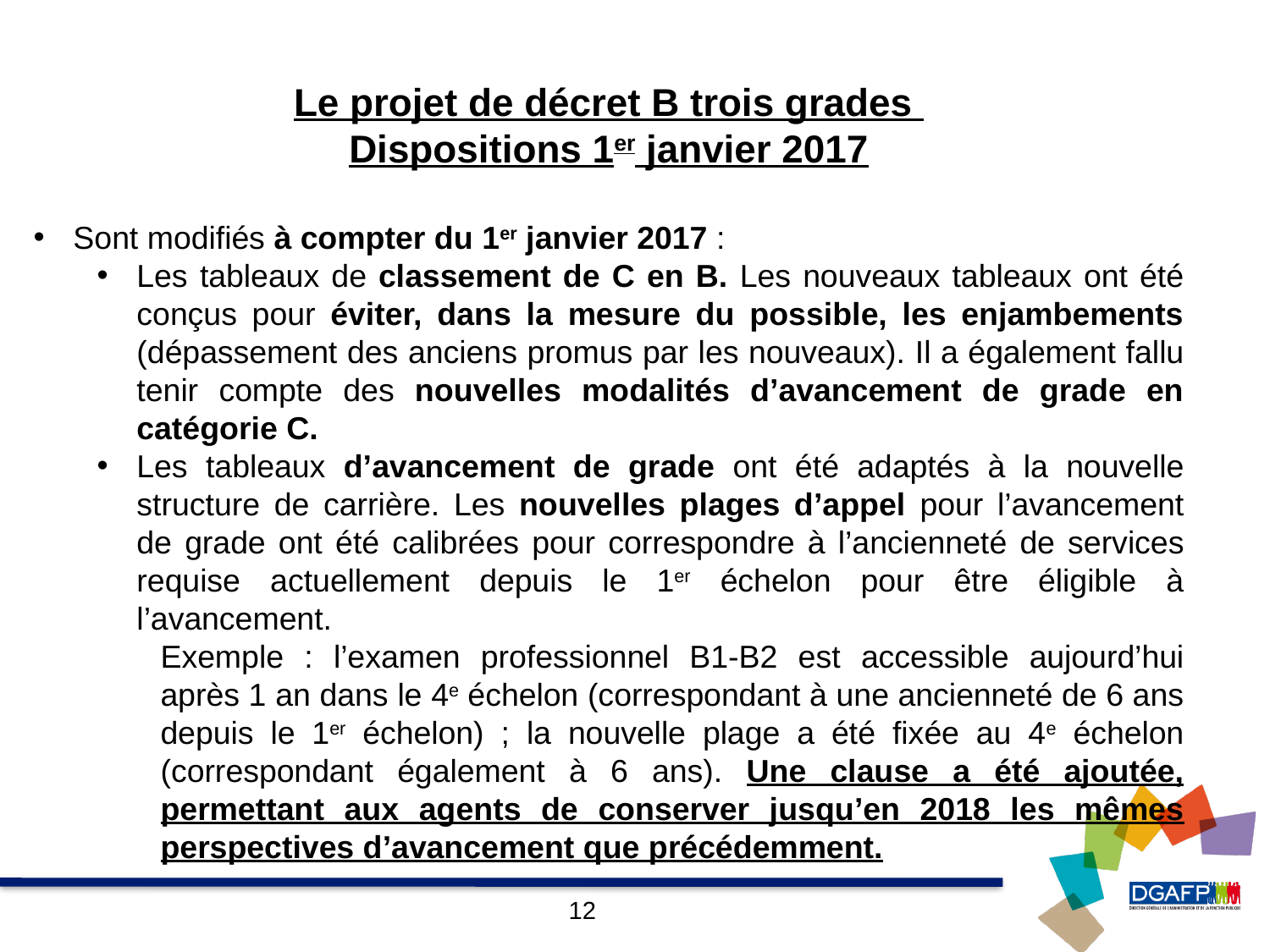

#

Le projet de décret B trois grades
Dispositions 1er janvier 2017

Sont modifiés à compter du 1er janvier 2017 :
Les tableaux de classement de C en B. Les nouveaux tableaux ont été conçus pour éviter, dans la mesure du possible, les enjambements (dépassement des anciens promus par les nouveaux). Il a également fallu tenir compte des nouvelles modalités d’avancement de grade en catégorie C.
Les tableaux d’avancement de grade ont été adaptés à la nouvelle structure de carrière. Les nouvelles plages d’appel pour l’avancement de grade ont été calibrées pour correspondre à l’ancienneté de services requise actuellement depuis le 1er échelon pour être éligible à l’avancement.
Exemple : l’examen professionnel B1-B2 est accessible aujourd’hui après 1 an dans le 4e échelon (correspondant à une ancienneté de 6 ans depuis le 1er échelon) ; la nouvelle plage a été fixée au 4e échelon (correspondant également à 6 ans). Une clause a été ajoutée, permettant aux agents de conserver jusqu’en 2018 les mêmes perspectives d’avancement que précédemment.

12